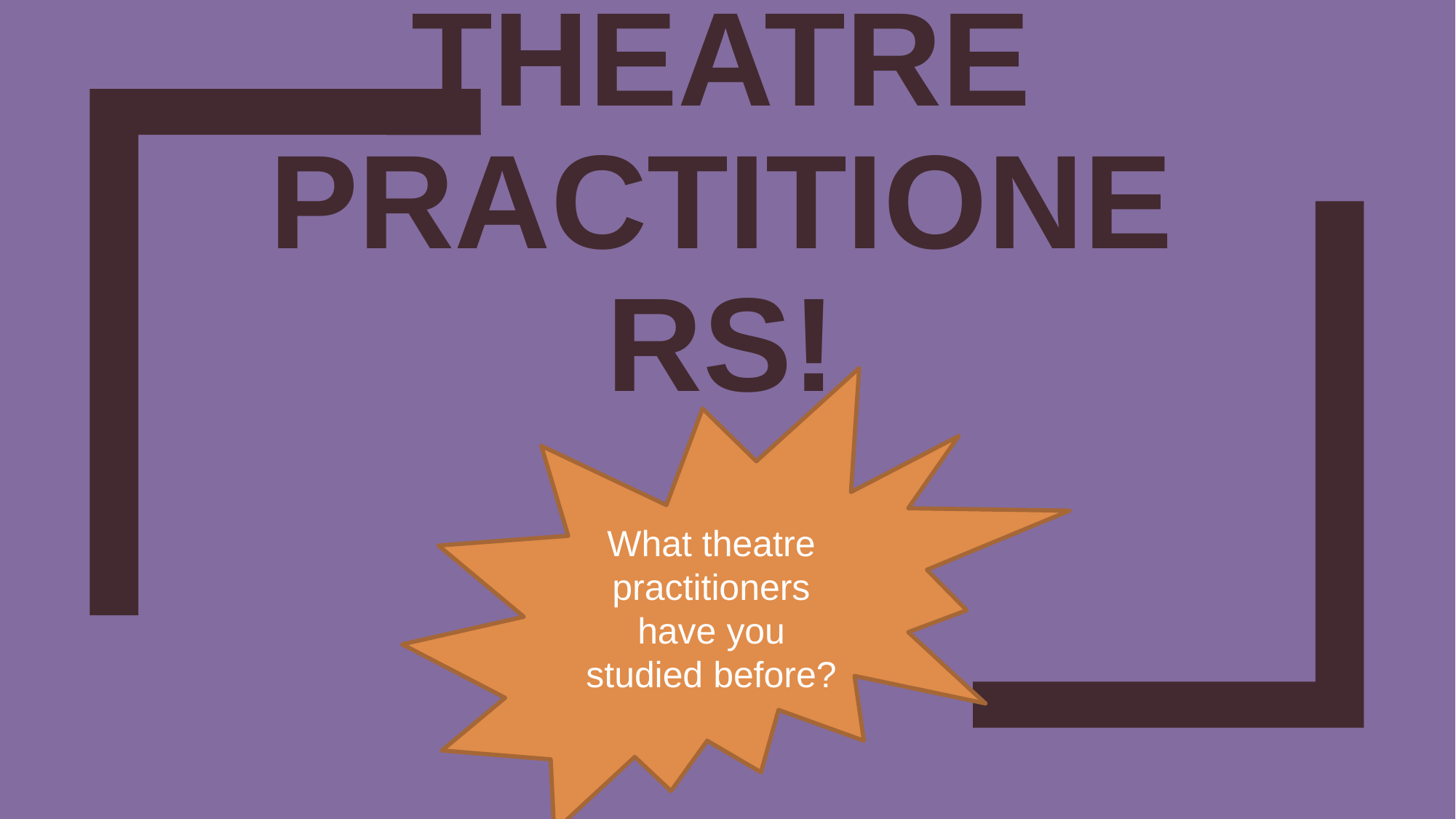

# Theatre Practitioners!
What theatre practitioners have you studied before?